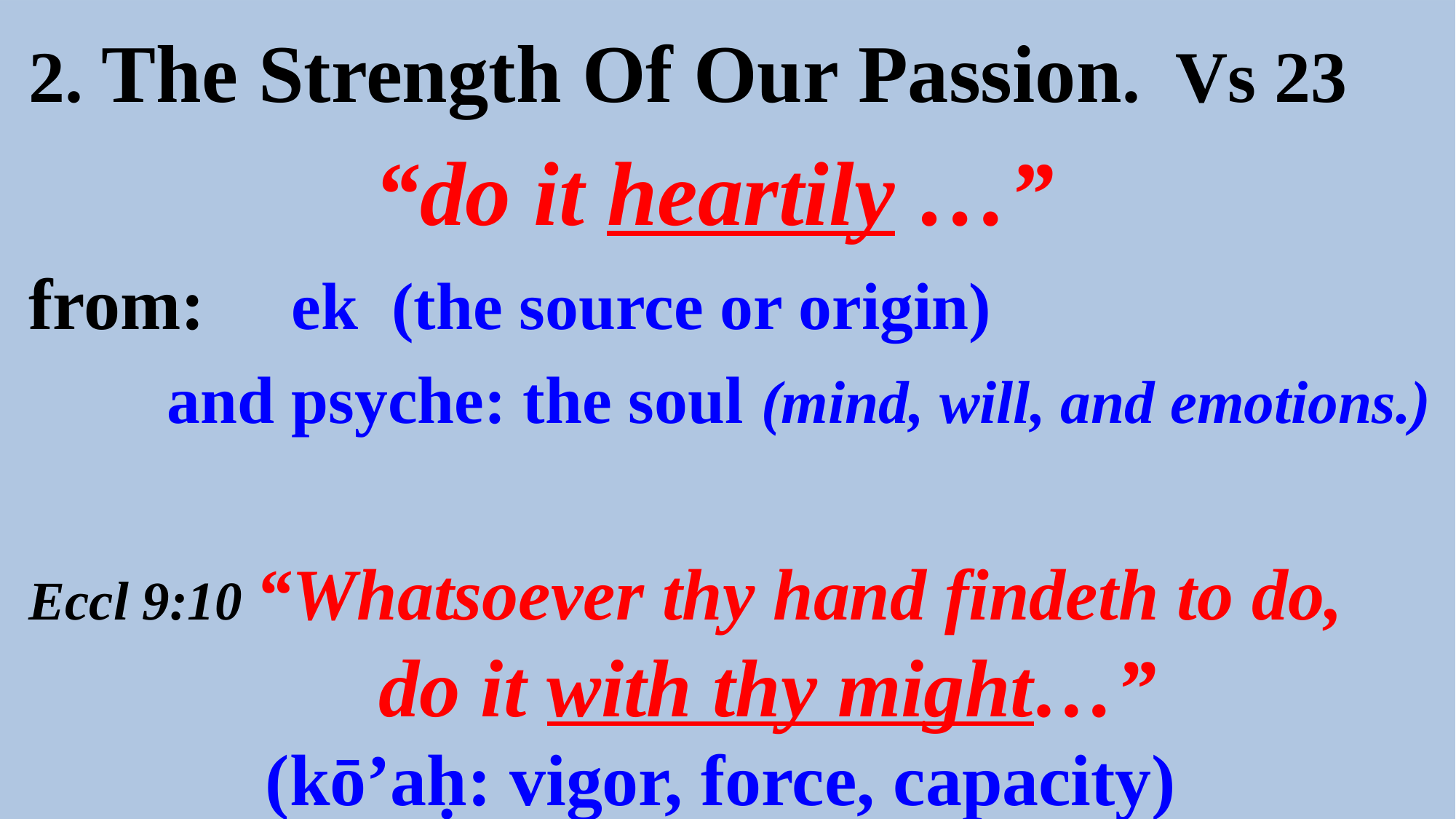

2. The Strength Of Our Passion.  Vs 23
                   “do it heartily …”
from:     ek  (the source or origin)
     and psyche: the soul (mind, will, and emotions.)
Eccl 9:10 “Whatsoever thy hand findeth to do,
    do it with thy might…”
             (kō’aḥ: vigor, force, capacity)